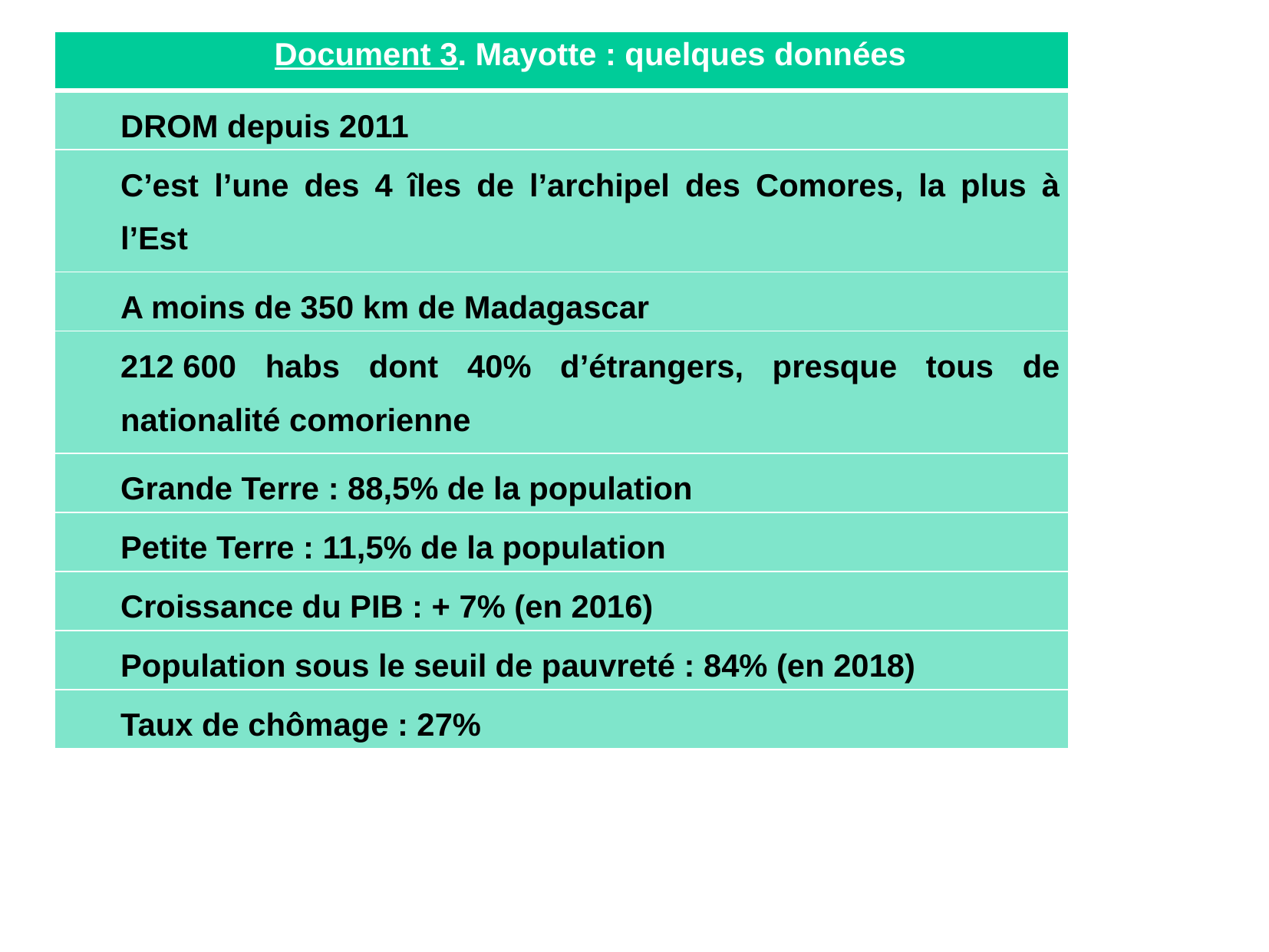

| Document 3. Mayotte : quelques données |
| --- |
| DROM depuis 2011 |
| C’est l’une des 4 îles de l’archipel des Comores, la plus à l’Est |
| A moins de 350 km de Madagascar |
| 212 600 habs dont 40% d’étrangers, presque tous de nationalité comorienne |
| Grande Terre : 88,5% de la population |
| Petite Terre : 11,5% de la population |
| Croissance du PIB : + 7% (en 2016) |
| Population sous le seuil de pauvreté : 84% (en 2018) |
| Taux de chômage : 27% |